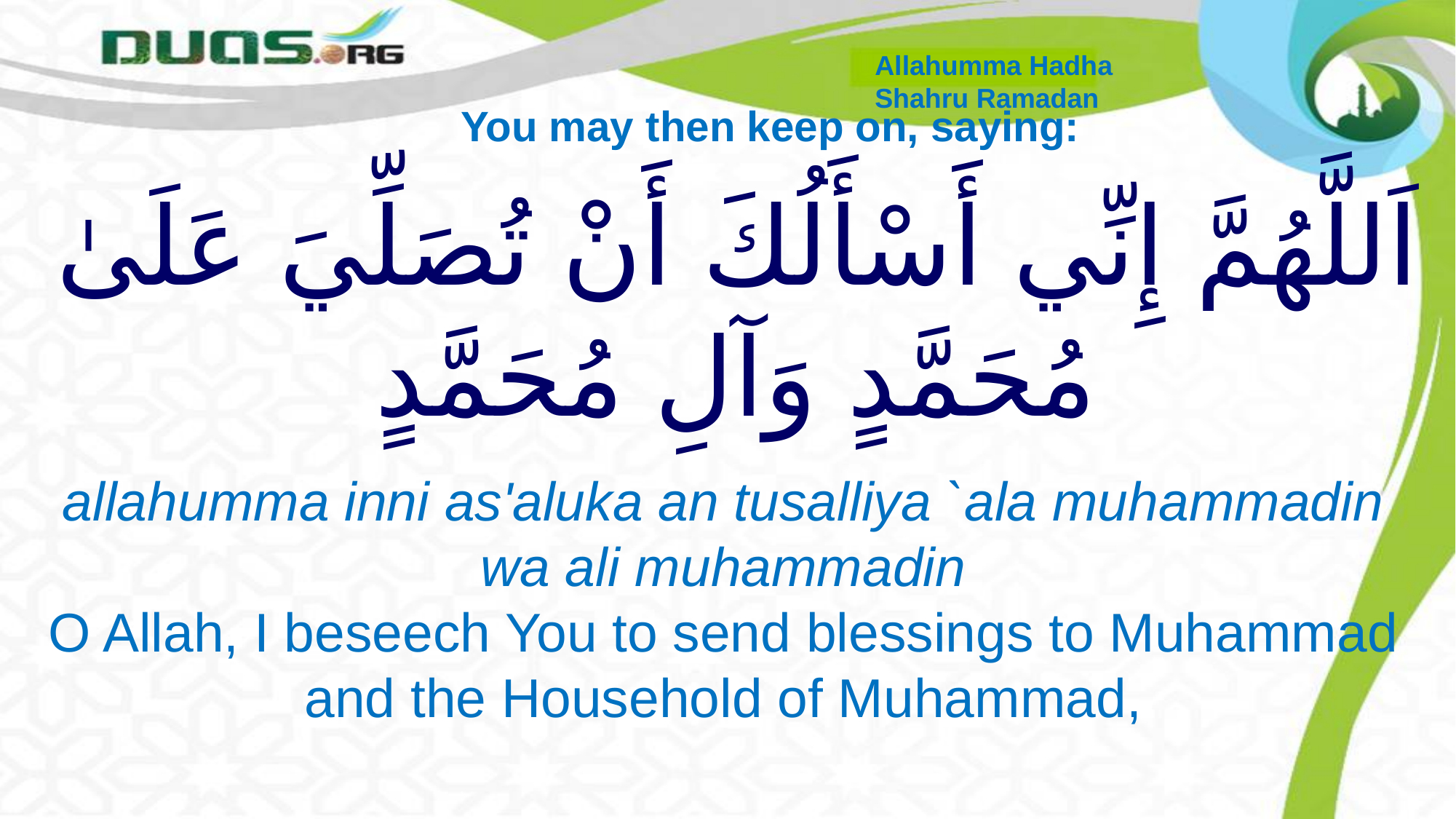

Allahumma Hadha
Shahru Ramadan
You may then keep on, saying:
# اَللَّهُمَّ إِنِّي أَسْأَلُكَ أَنْ تُصَلِّيَ عَلَىٰ مُحَمَّدٍ وَآلِ مُحَمَّدٍ
allahumma inni as'aluka an tusalliya `ala muhammadin wa ali muhammadin
O Allah, I beseech You to send blessings to Muhammad and the Household of Muhammad,